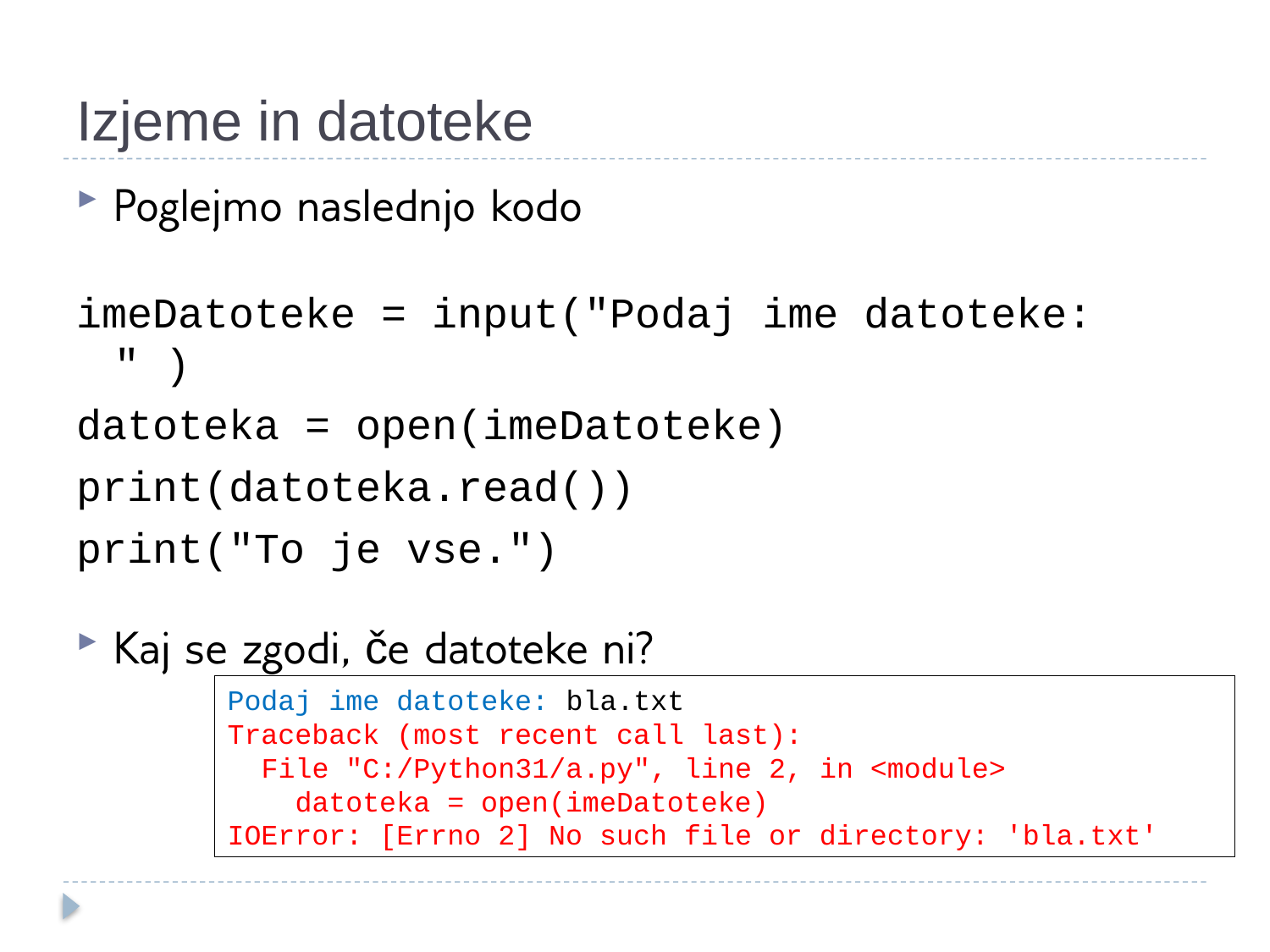

# Izjeme in datoteke
Poglejmo naslednjo kodo

imeDatoteke = input("Podaj ime datoteke: " )
datoteka = open(imeDatoteke)
print(datoteka.read())
print("To je vse.")

Kaj se zgodi, če datoteke ni?

Podaj ime datoteke: bla.txt
Traceback (most recent call last):
  File "C:/Python31/a.py", line 2, in <module>
    datoteka = open(imeDatoteke)
IOError: [Errno 2] No such file or directory: 'bla.txt'